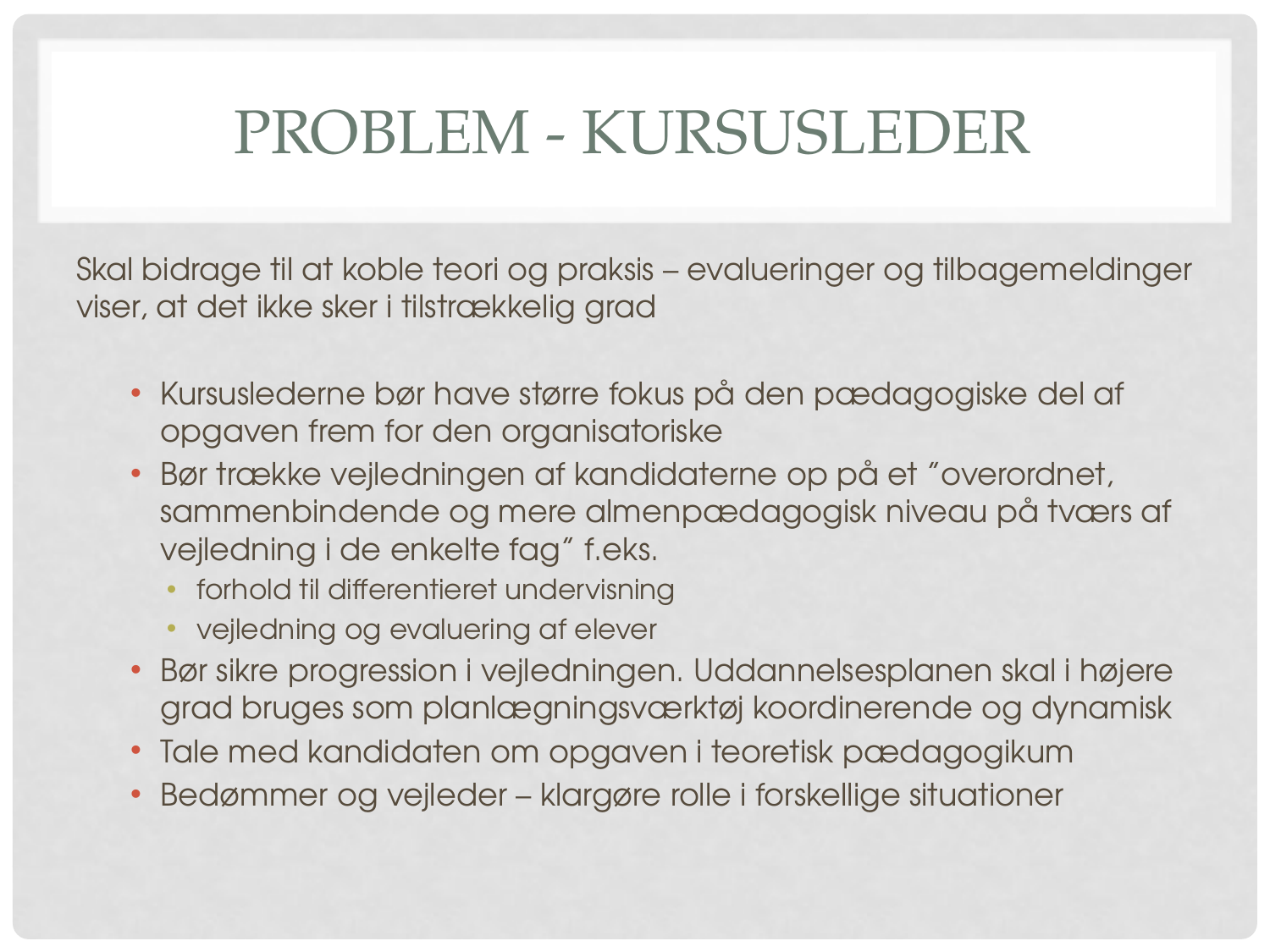

# Problem - kursusleder
Skal bidrage til at koble teori og praksis – evalueringer og tilbagemeldinger viser, at det ikke sker i tilstrækkelig grad

Kursuslederne bør have større fokus på den pædagogiske del af opgaven frem for den organisatoriske
Bør trække vejledningen af kandidaterne op på et ”overordnet, sammenbindende og mere almenpædagogisk niveau på tværs af vejledning i de enkelte fag” f.eks.
forhold til differentieret undervisning
vejledning og evaluering af elever
Bør sikre progression i vejledningen. Uddannelsesplanen skal i højere grad bruges som planlægningsværktøj koordinerende og dynamisk
Tale med kandidaten om opgaven i teoretisk pædagogikum
Bedømmer og vejleder – klargøre rolle i forskellige situationer